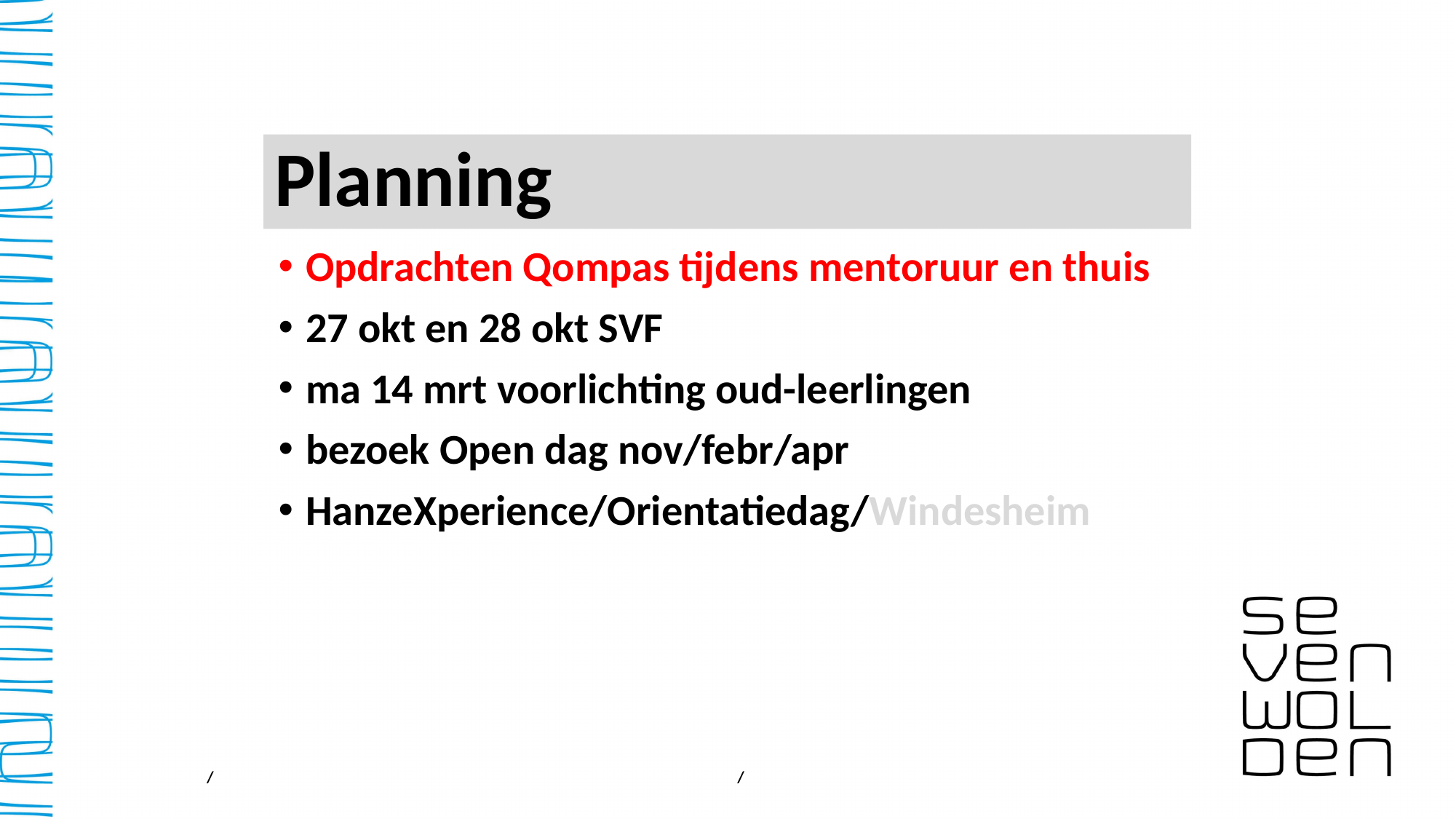

# Planning
Opdrachten Qompas tijdens mentoruur en thuis
27 okt en 28 okt SVF
ma 14 mrt voorlichting oud-leerlingen
bezoek Open dag nov/febr/apr
HanzeXperience/Orientatiedag/Windesheim